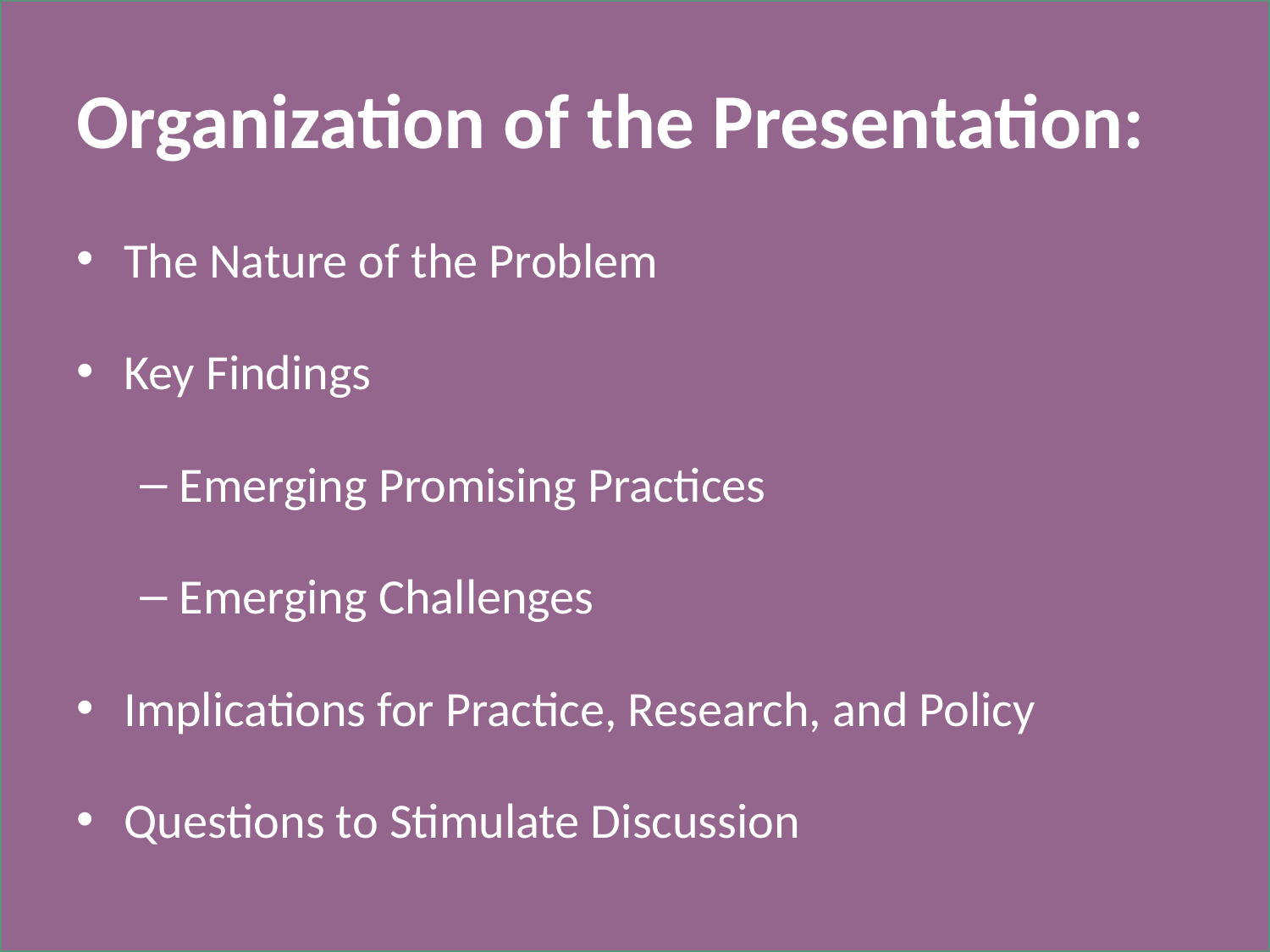

# Organization of the Presentation:
The Nature of the Problem
Key Findings
Emerging Promising Practices
Emerging Challenges
Implications for Practice, Research, and Policy
Questions to Stimulate Discussion